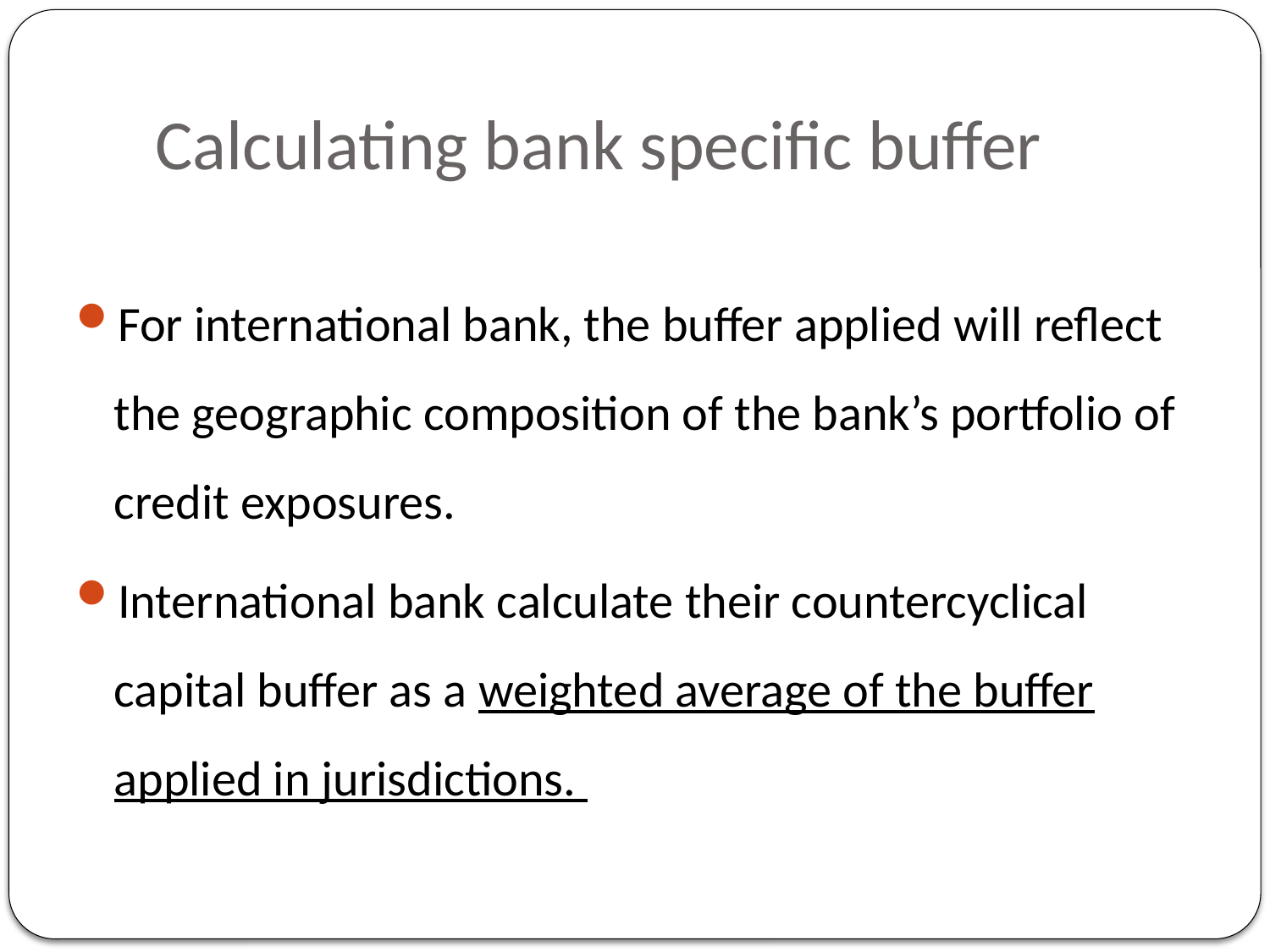

# Calculating bank specific buffer
For international bank, the buffer applied will reflect the geographic composition of the bank’s portfolio of credit exposures.
International bank calculate their countercyclical capital buffer as a weighted average of the buffer applied in jurisdictions.